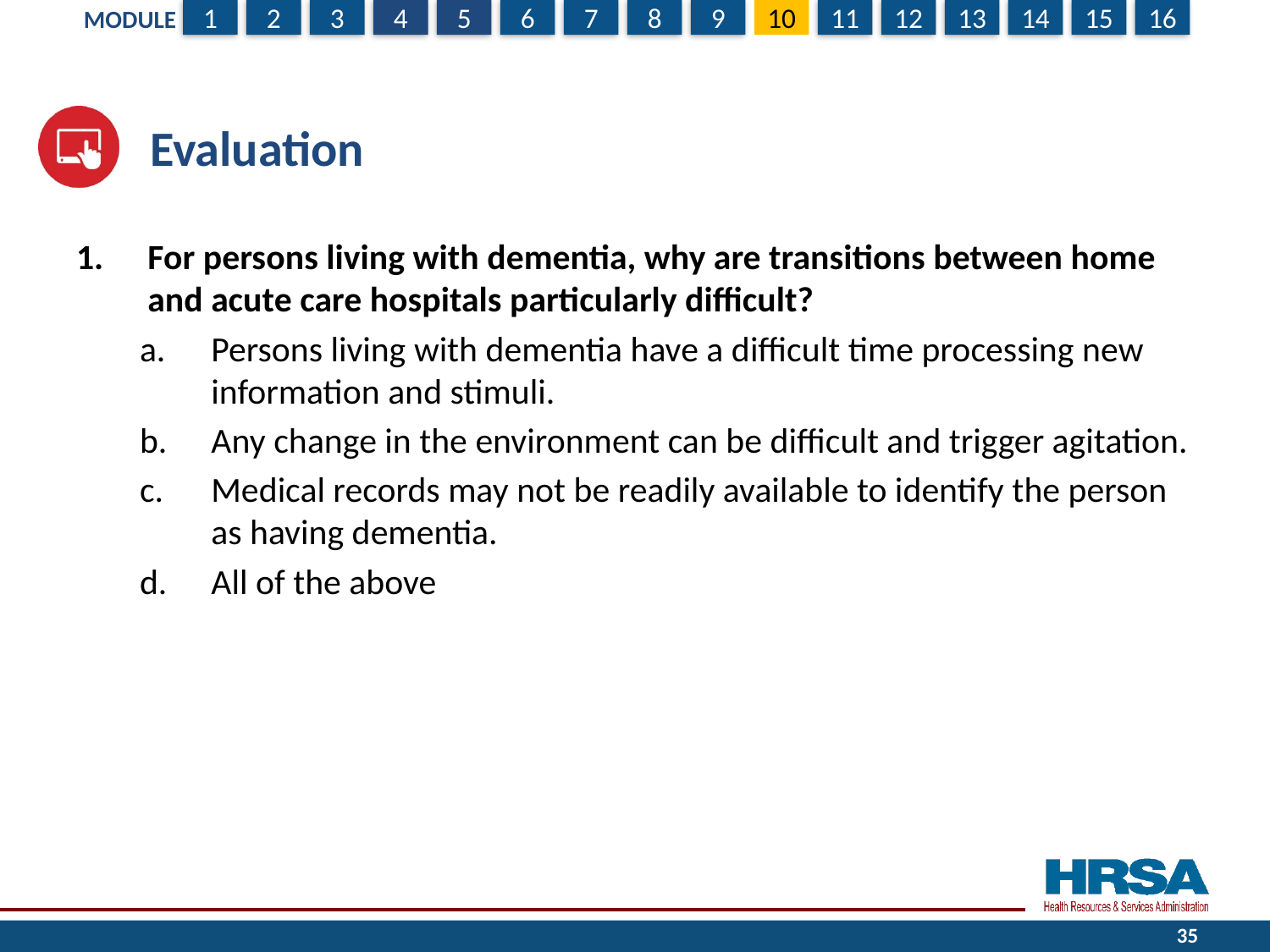

# Evaluation
For persons living with dementia, why are transitions between home and acute care hospitals particularly difficult?
Persons living with dementia have a difficult time processing new information and stimuli.
Any change in the environment can be difficult and trigger agitation.
Medical records may not be readily available to identify the person as having dementia.
All of the above